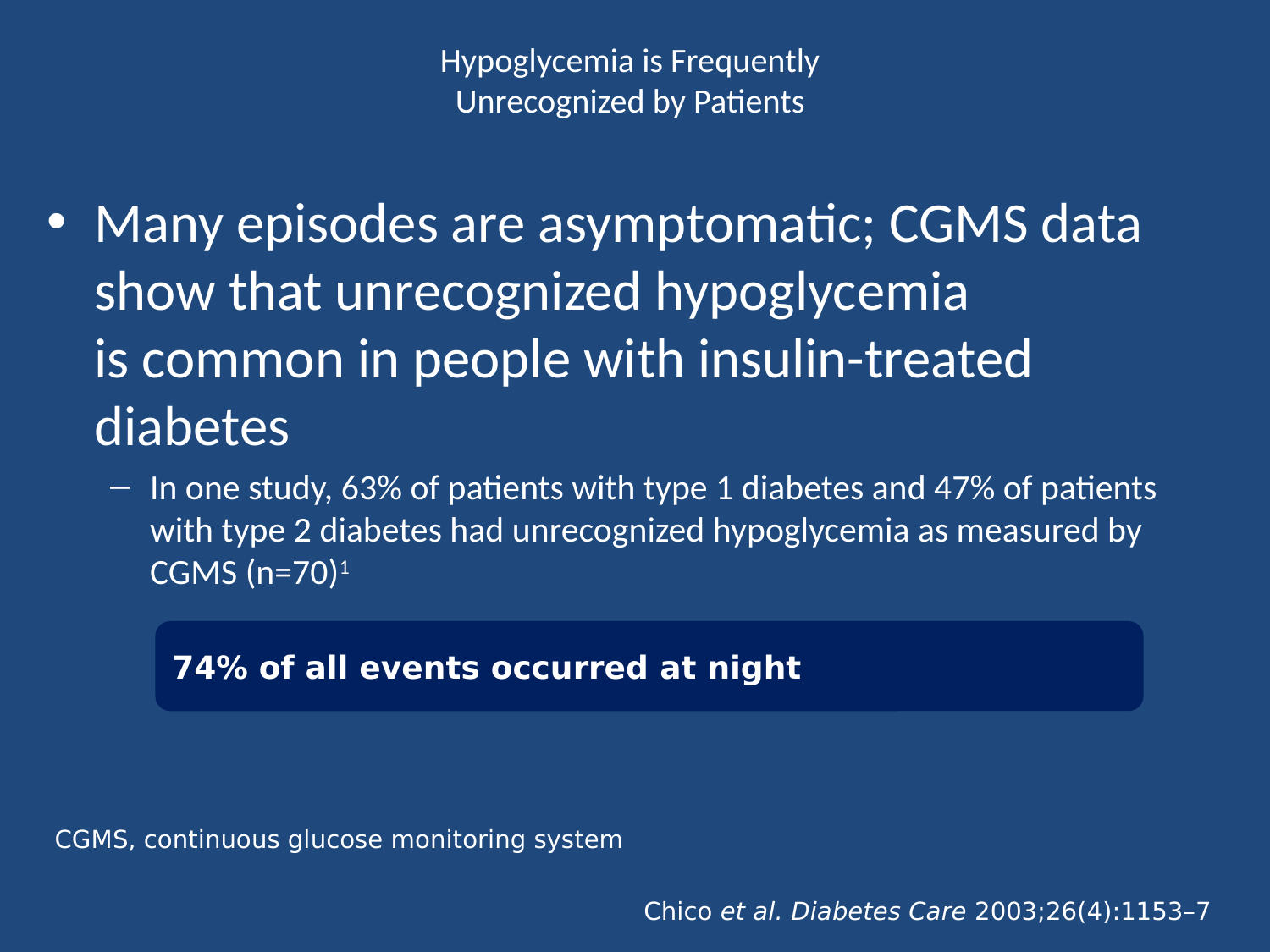

# Hypoglycemia is Frequently Unrecognized by Patients
Many episodes are asymptomatic; CGMS data show that unrecognized hypoglycemia is common in people with insulin-treated diabetes
In one study, 63% of patients with type 1 diabetes and 47% of patients with type 2 diabetes had unrecognized hypoglycemia as measured by CGMS (n=70)1

74% of all events occurred at night
	CGMS, continuous glucose monitoring system

	 Chico et al. Diabetes Care 2003;26(4):1153–7